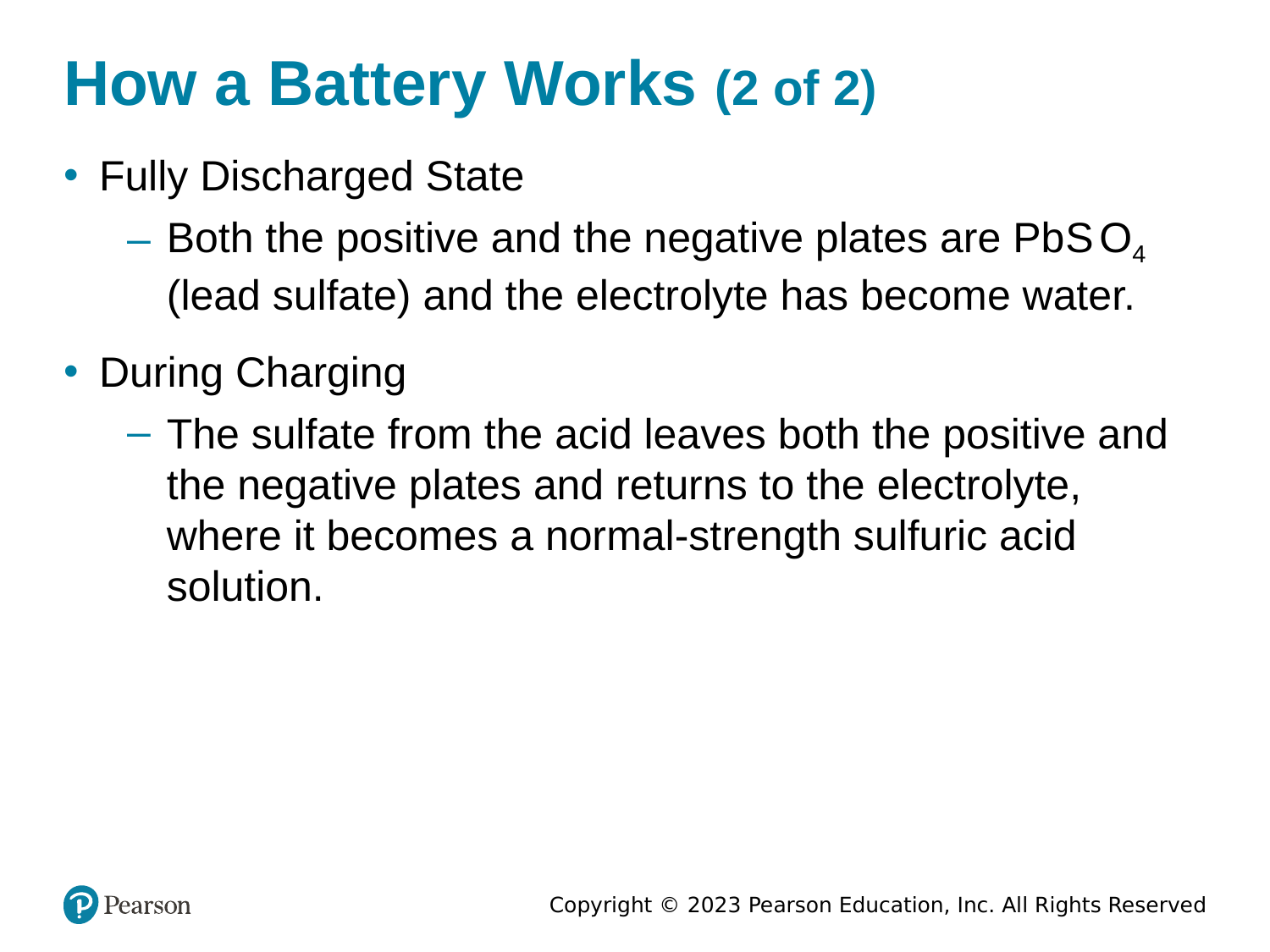

# How a Battery Works (2 of 2)
Fully Discharged State
Both the positive and the negative plates are PbS O4 (lead sulfate) and the electrolyte has become water.
During Charging
The sulfate from the acid leaves both the positive and the negative plates and returns to the electrolyte, where it becomes a normal-strength sulfuric acid solution.